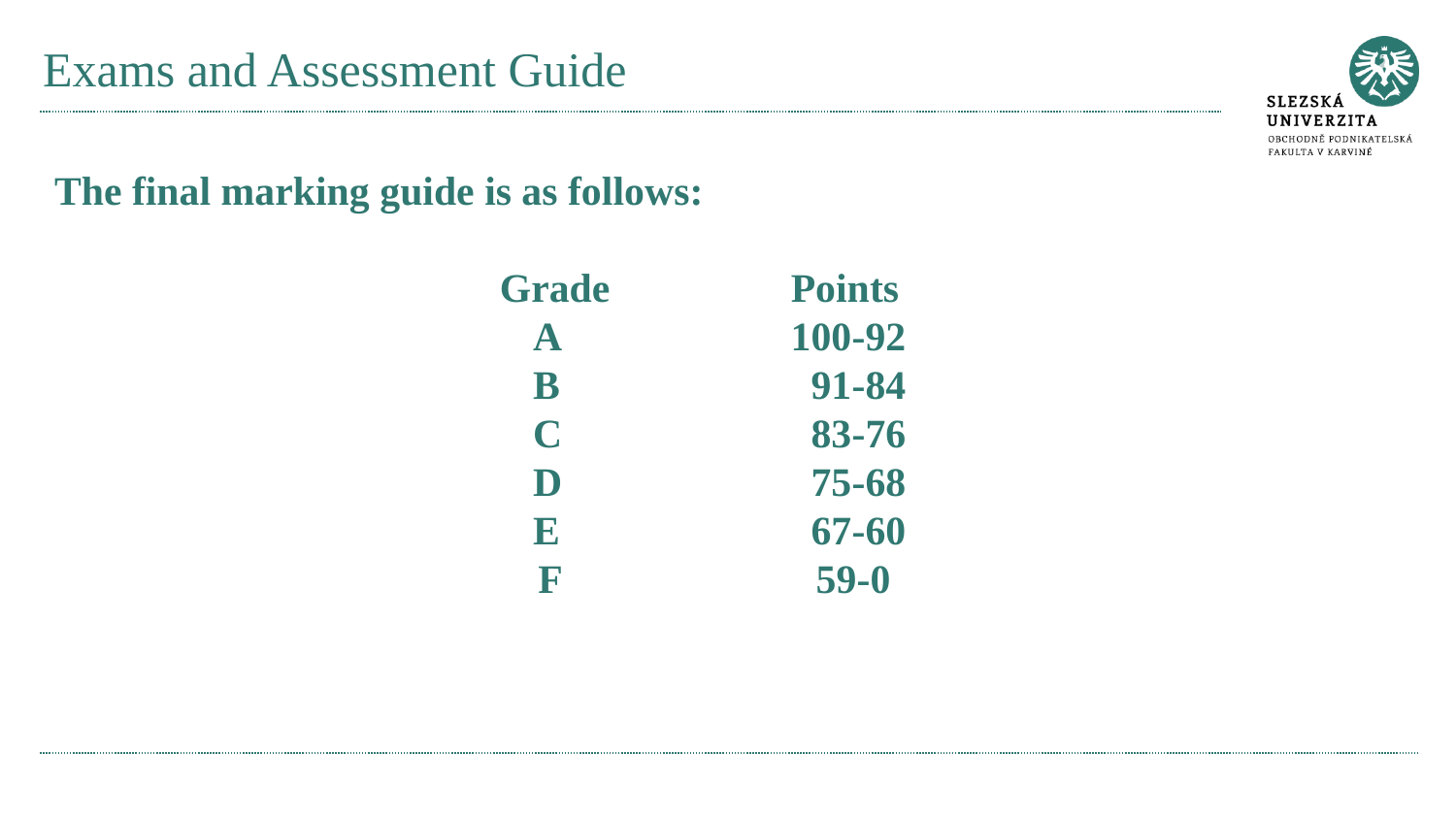

# Exams and Assessment Guide
The final marking guide is as follows:

Grade    	Points
    A	               100-92
    B	                 91-84
    C	                 83-76
    D	                 75-68
    E	                 67-60
   F	                59-0